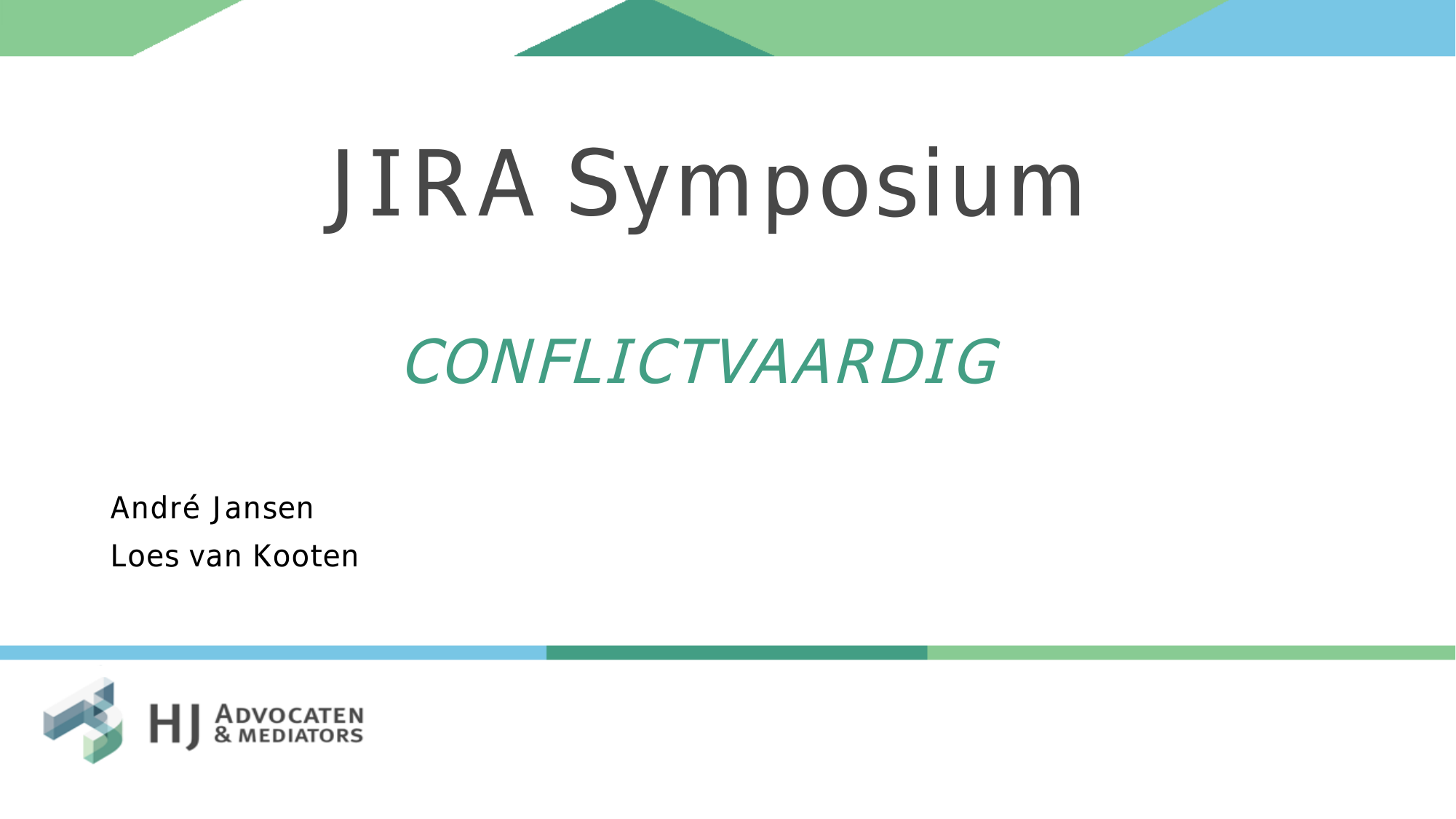

JIRA Symposium

	   	    CONFLICTVAARDIG

André Jansen
Loes van Kooten